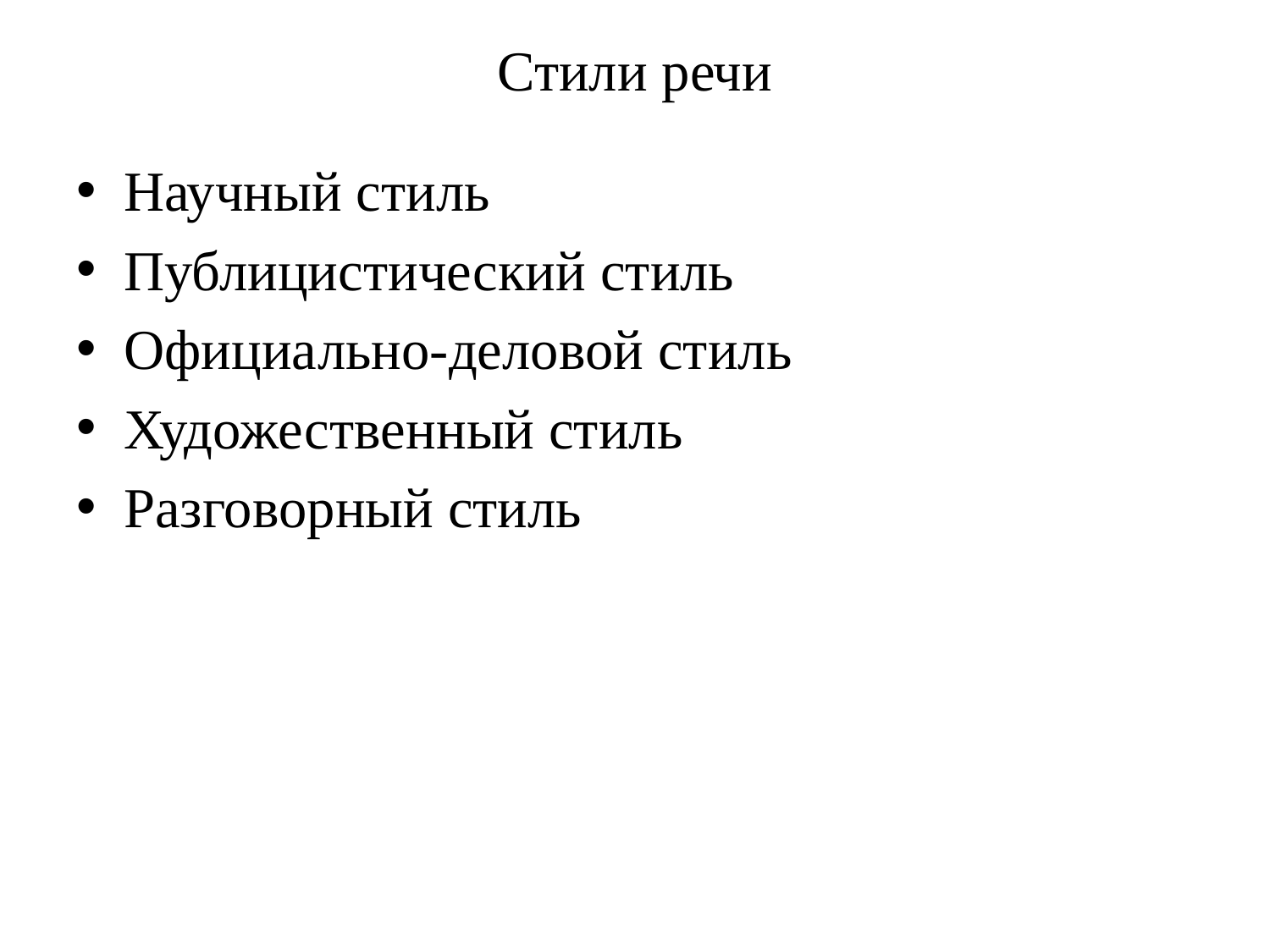

# Стили речи
Научный стиль
Публицистический стиль
Официально-деловой стиль
Художественный стиль
Разговорный стиль